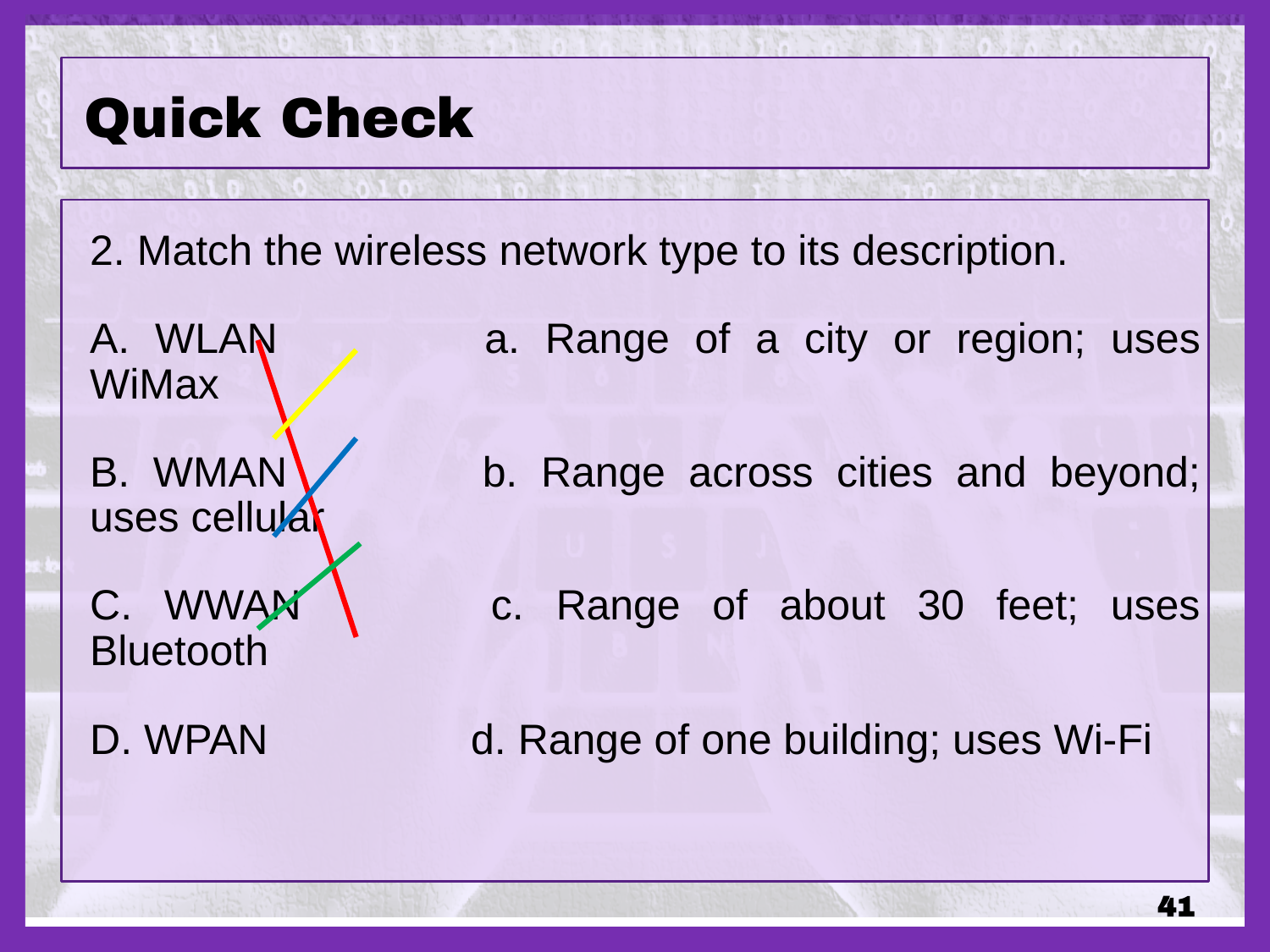

# Quick Check
2. Match the wireless network type to its description.
A. WLAN		a. Range of a city or region; uses WiMax
B. WMAN		b. Range across cities and beyond; uses cellular
C. WWAN		c. Range of about 30 feet; uses Bluetooth
D. WPAN		d. Range of one building; uses Wi-Fi
41